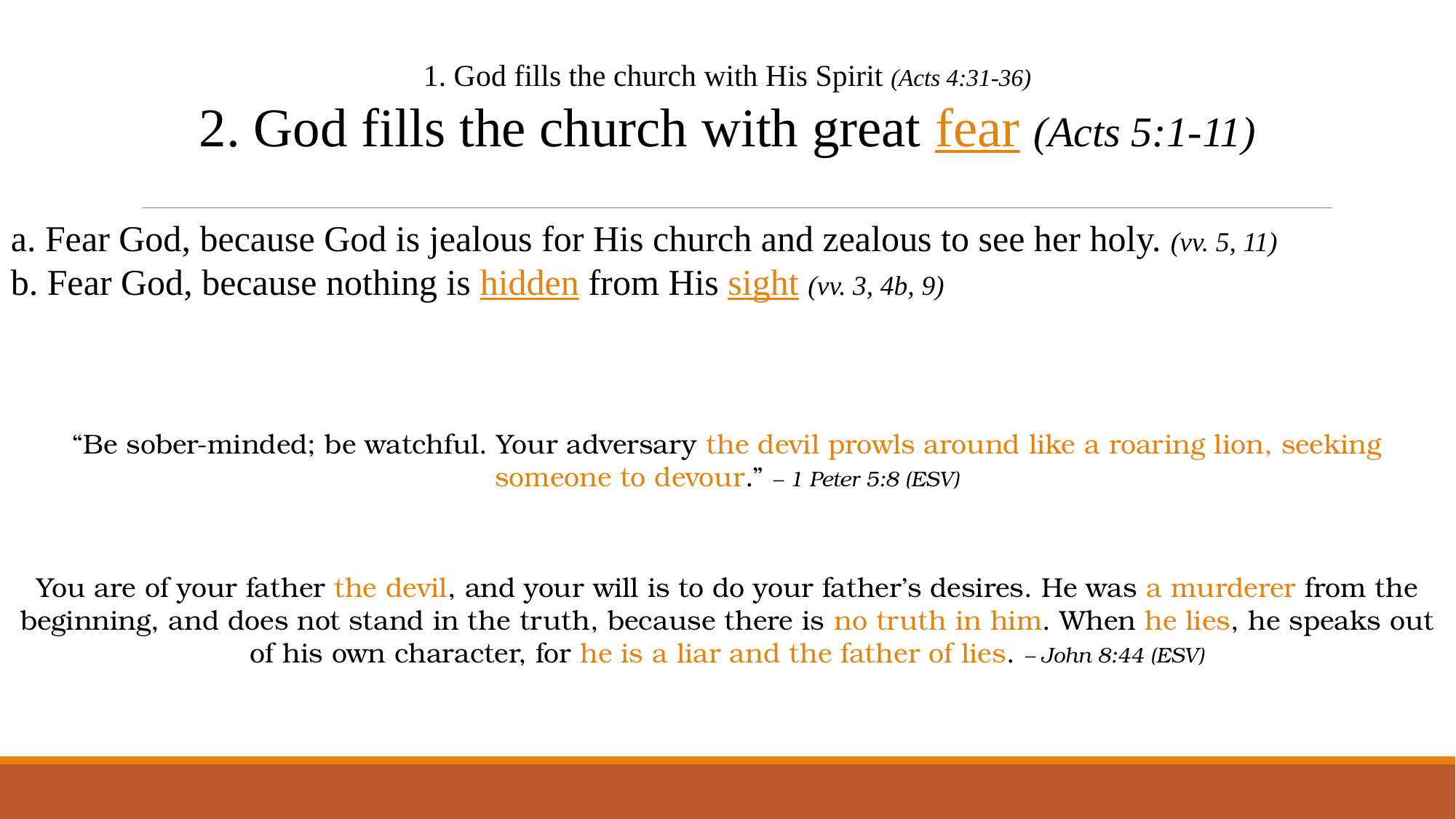

1. God fills the church with His Spirit (Acts 4:31-36)
2. God fills the church with great fear (Acts 5:1-11)
a. Fear God, because God is jealous for His church and zealous to see her holy. (vv. 5, 11)
b. Fear God, because nothing is hidden from His sight (vv. 3, 4b, 9)
“Be sober-minded; be watchful. Your adversary the devil prowls around like a roaring lion, seeking someone to devour.” – 1 Peter 5:8 (ESV)
You are of your father the devil, and your will is to do your father’s desires. He was a murderer from the beginning, and does not stand in the truth, because there is no truth in him. When he lies, he speaks out of his own character, for he is a liar and the father of lies. – John 8:44 (ESV)